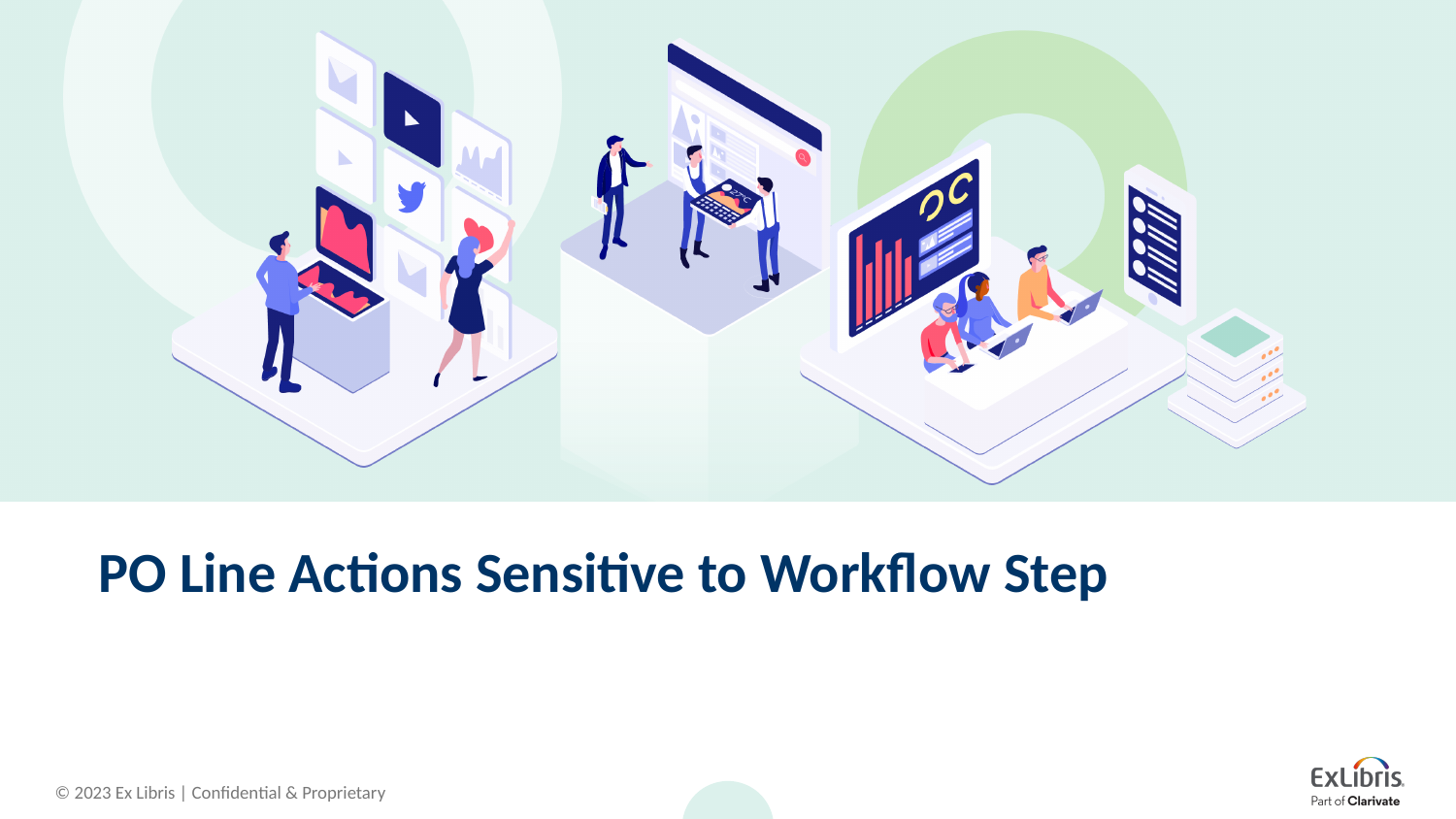

# PO Line Actions Sensitive to Workflow Step